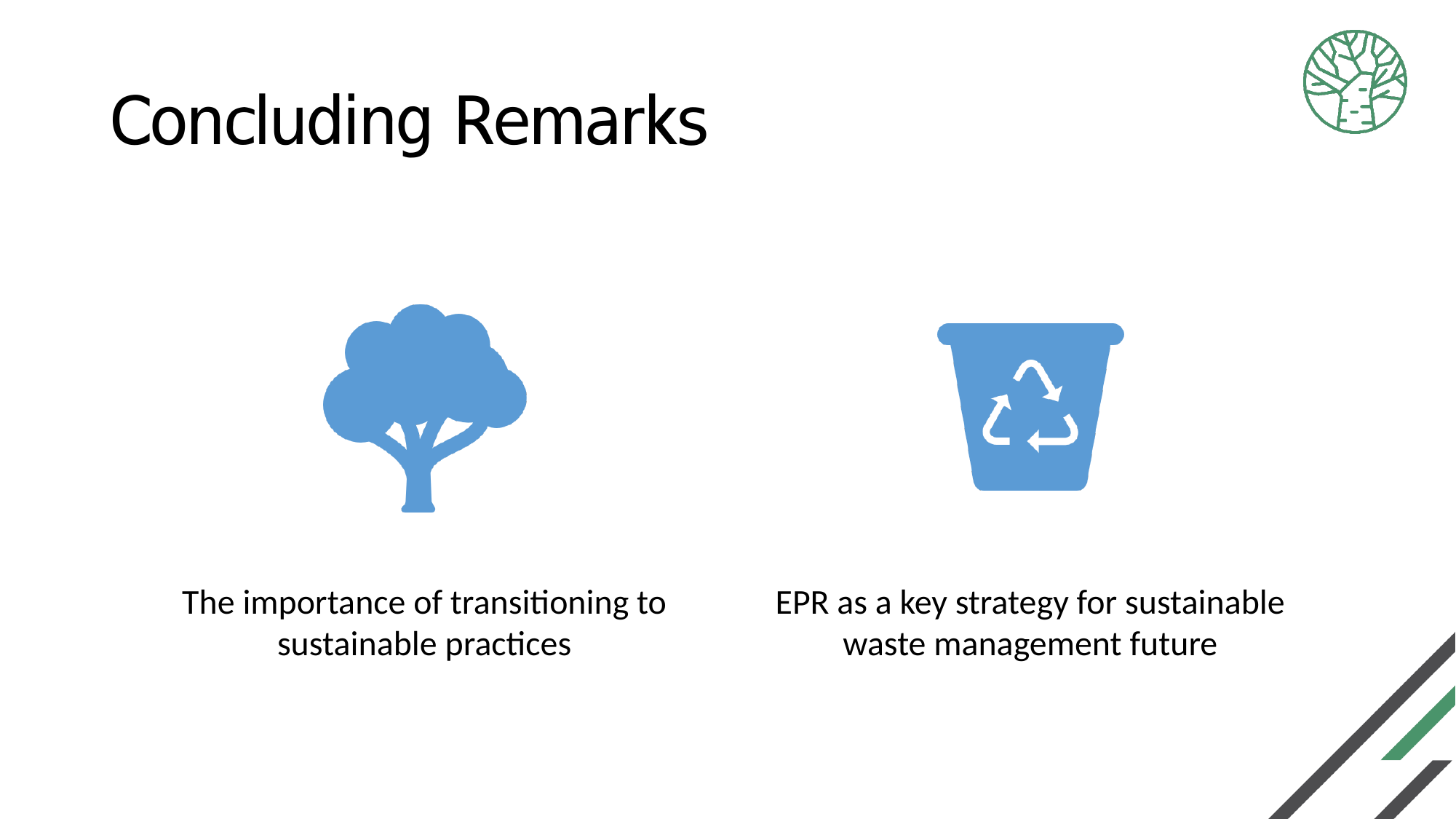

# Concluding Remarks
The importance of transitioning to sustainable practices
EPR as a key strategy for sustainable waste management future